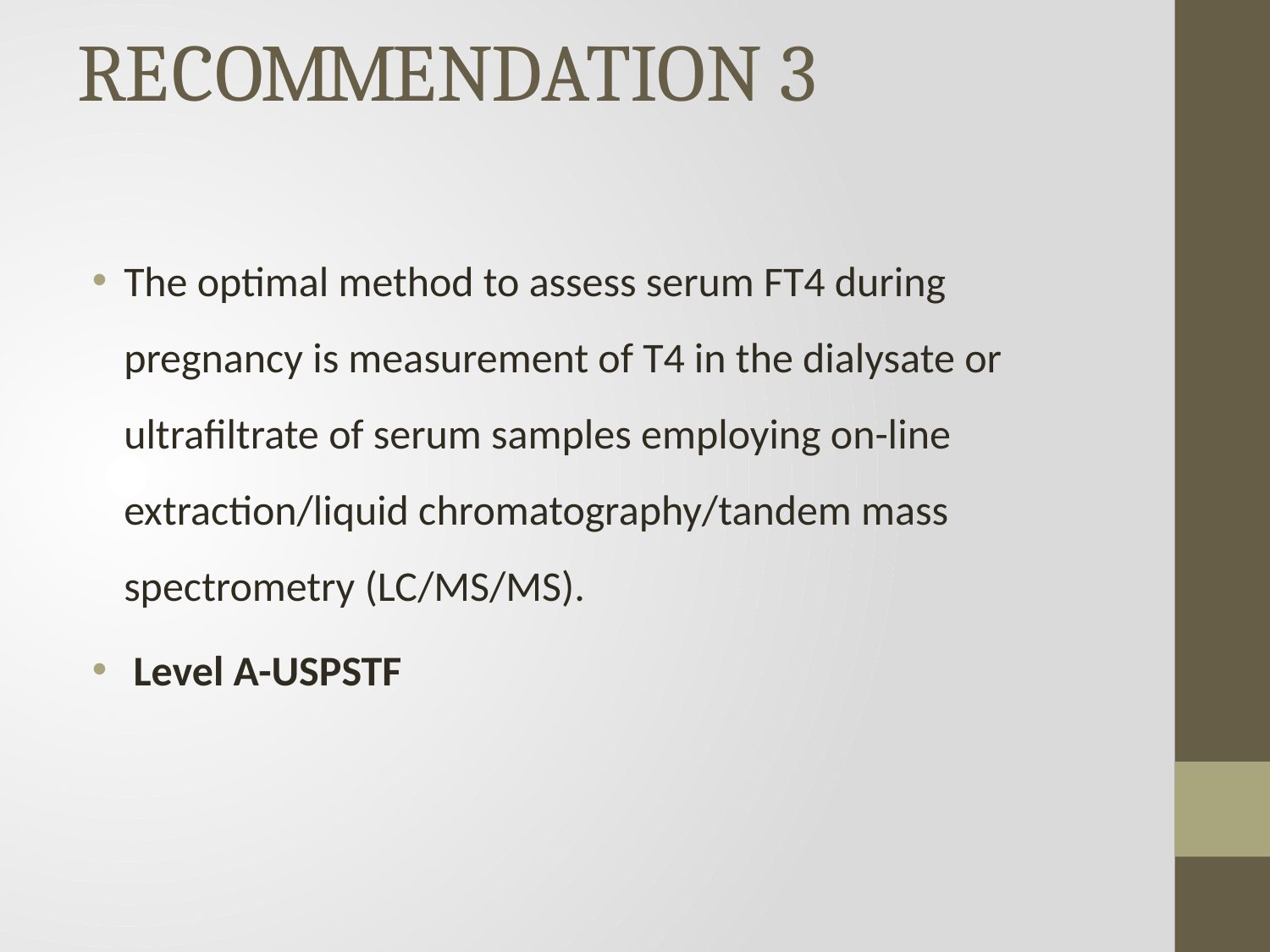

# RECOMMENDATION 3
The optimal method to assess serum FT4 during pregnancy is measurement of T4 in the dialysate or ultrafiltrate of serum samples employing on-line extraction/liquid chromatography/tandem mass spectrometry (LC/MS/MS).
 Level A-USPSTF